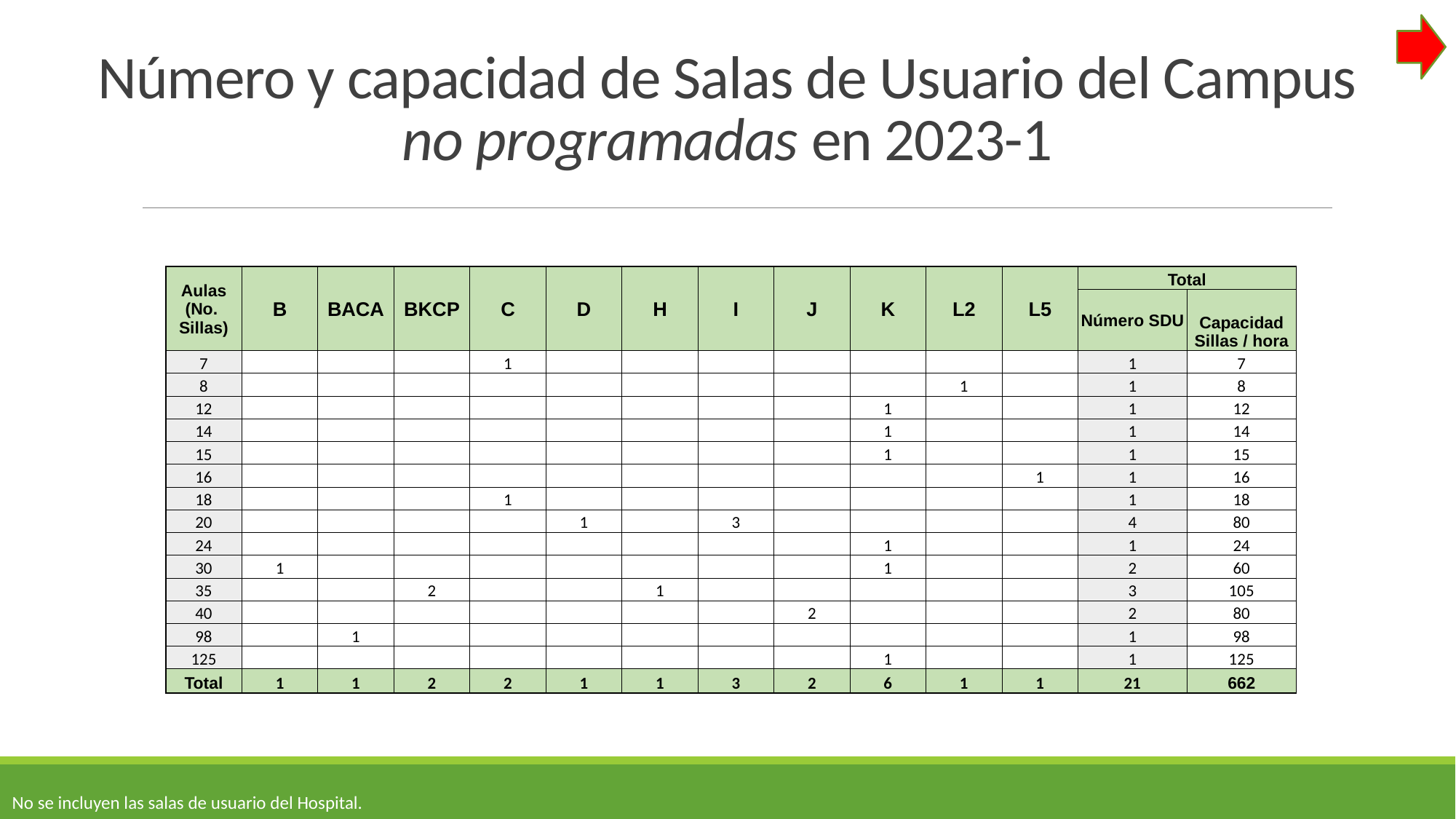

# Número y capacidad de Salas de Usuario del Campus no programadas en 2023-1
| Aulas (No. Sillas) | B | BACA | BKCP | C | D | H | I | J | K | L2 | L5 | Total |  |
| --- | --- | --- | --- | --- | --- | --- | --- | --- | --- | --- | --- | --- | --- |
|  |  |  |  |  |  |  |  |  |  |  |  | Número SDU | Capacidad Sillas / hora |
| 7 |  |  |  | 1 |  |  |  |  |  |  |  | 1 | 7 |
| 8 |  |  |  |  |  |  |  |  |  | 1 |  | 1 | 8 |
| 12 |  |  |  |  |  |  |  |  | 1 |  |  | 1 | 12 |
| 14 |  |  |  |  |  |  |  |  | 1 |  |  | 1 | 14 |
| 15 |  |  |  |  |  |  |  |  | 1 |  |  | 1 | 15 |
| 16 |  |  |  |  |  |  |  |  |  |  | 1 | 1 | 16 |
| 18 |  |  |  | 1 |  |  |  |  |  |  |  | 1 | 18 |
| 20 |  |  |  |  | 1 |  | 3 |  |  |  |  | 4 | 80 |
| 24 |  |  |  |  |  |  |  |  | 1 |  |  | 1 | 24 |
| 30 | 1 |  |  |  |  |  |  |  | 1 |  |  | 2 | 60 |
| 35 |  |  | 2 |  |  | 1 |  |  |  |  |  | 3 | 105 |
| 40 |  |  |  |  |  |  |  | 2 |  |  |  | 2 | 80 |
| 98 |  | 1 |  |  |  |  |  |  |  |  |  | 1 | 98 |
| 125 |  |  |  |  |  |  |  |  | 1 |  |  | 1 | 125 |
| Total | 1 | 1 | 2 | 2 | 1 | 1 | 3 | 2 | 6 | 1 | 1 | 21 | 662 |
No se incluyen las salas de usuario del Hospital.